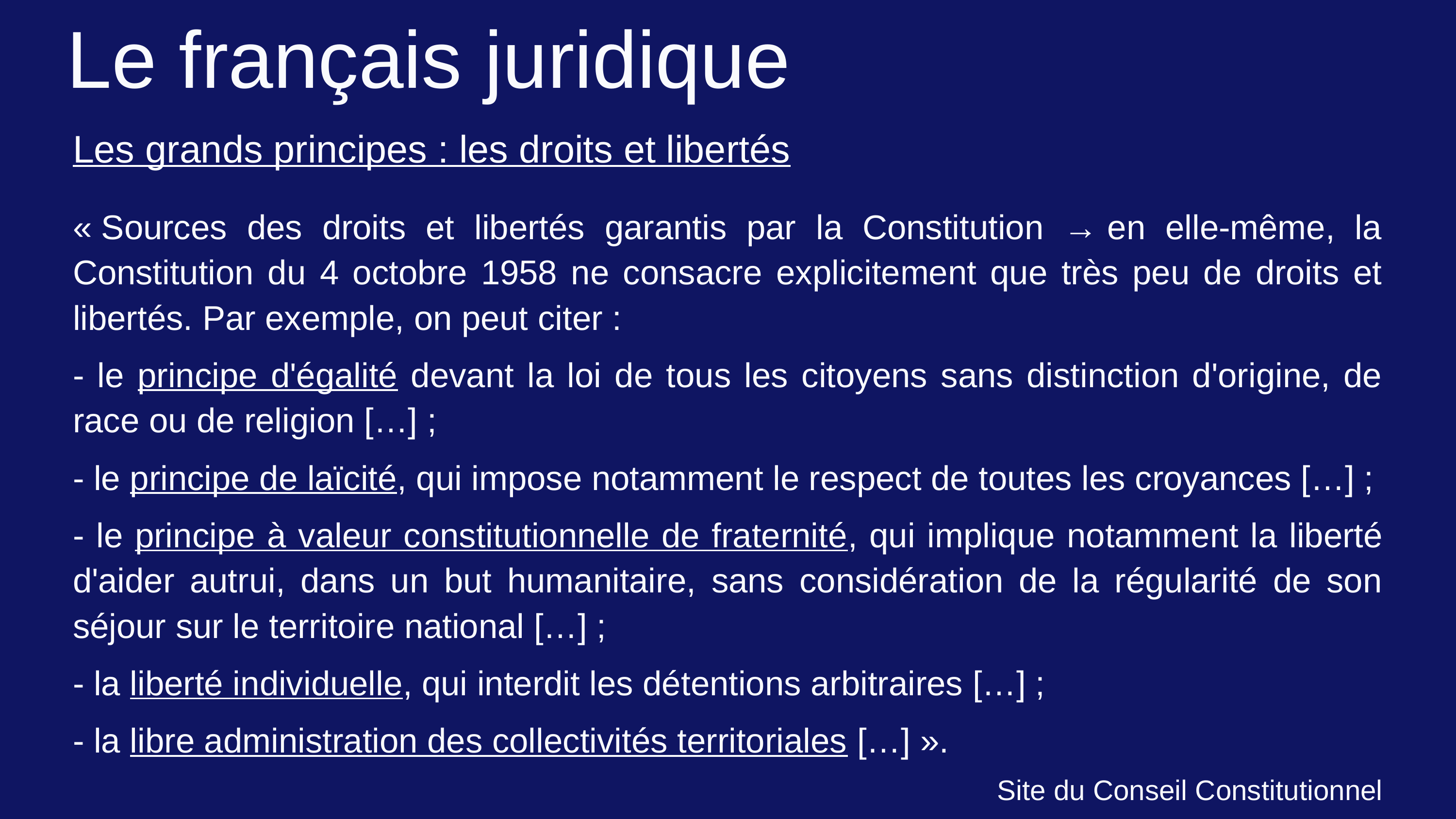

Le français juridique
Les grands principes : les droits et libertés
« Sources des droits et libertés garantis par la Constitution → en elle-même, la Constitution du 4 octobre 1958 ne consacre explicitement que très peu de droits et libertés. Par exemple, on peut citer :
- le principe d'égalité devant la loi de tous les citoyens sans distinction d'origine, de race ou de religion […] ;
- le principe de laïcité, qui impose notamment le respect de toutes les croyances […] ;
- le principe à valeur constitutionnelle de fraternité, qui implique notamment la liberté d'aider autrui, dans un but humanitaire, sans considération de la régularité de son séjour sur le territoire national […] ;
- la liberté individuelle, qui interdit les détentions arbitraires […] ;
- la libre administration des collectivités territoriales […] ».
Site du Conseil Constitutionnel